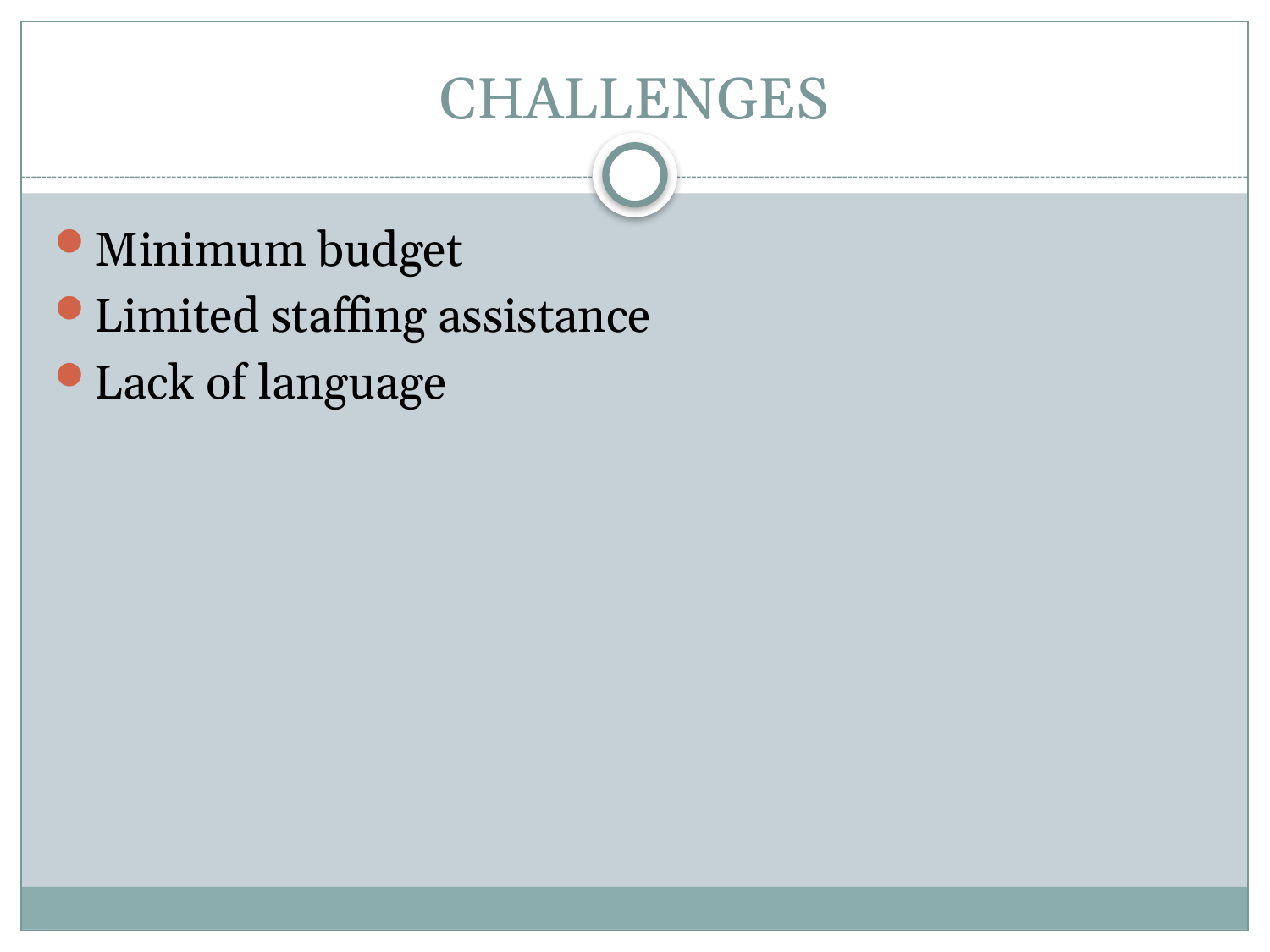

# CHALLENGES
Minimum budget
Limited staffing assistance
Lack of language